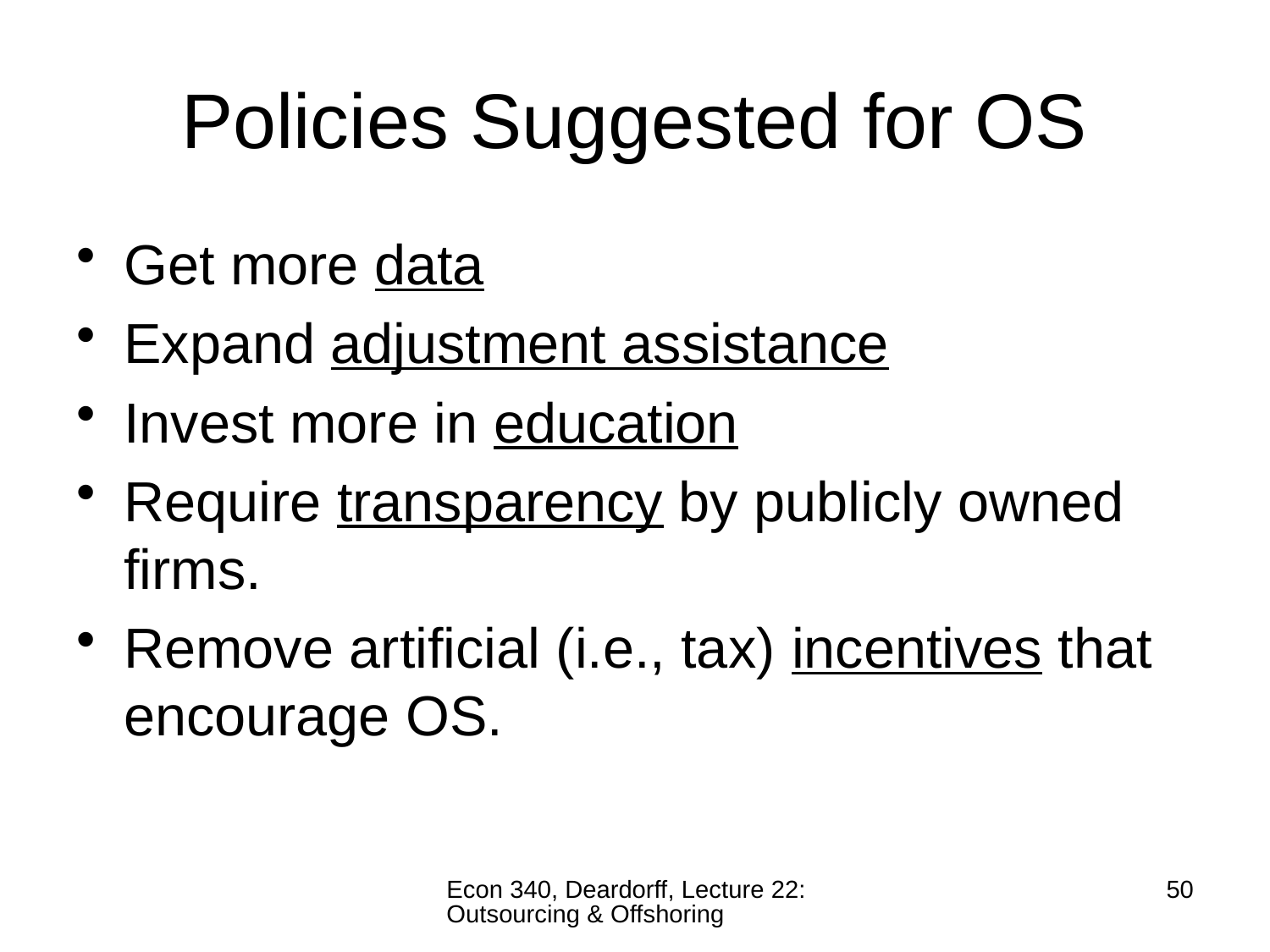

# Policies Suggested for OS
Get more data
Expand adjustment assistance
Invest more in education
Require transparency by publicly owned firms.
Remove artificial (i.e., tax) incentives that encourage OS.
Econ 340, Deardorff, Lecture 22:  Outsourcing & Offshoring
50